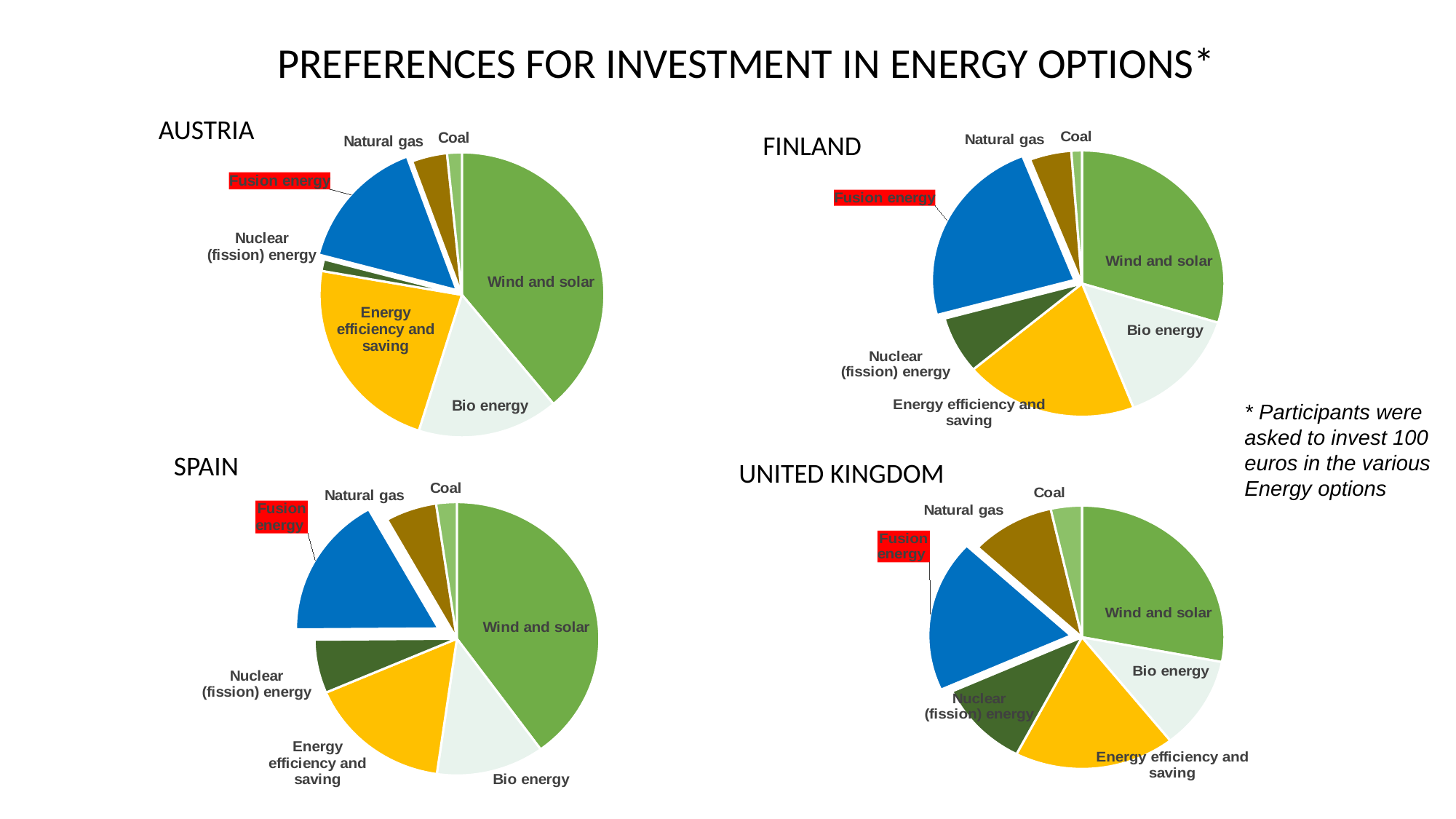

preferences for investment IN ENERGY OPTIONS*
AUSTRIA

### Chart

| Category |  |
|---|---|
| Wind and solar  | 38.883821932681876 |
| Bio energy  | 16.016286644951155 |
| Energy efficiency and saving | 22.79587404994567 |
| Nuclear (fission) energy | 1.31813246471227 |
| Fusion energy  | 15.301845819761121 |
| Natural gas  | 4.006514657980458 |
| Coal | 1.6775244299674261 |
FINLAND

### Chart

| Category |  |
|---|---|
| Wind and solar  | 29.74576271186441 |
| Bio energy  | 14.3675847457627 |
| Energy efficiency and saving | 19.726694915254225 |
| Nuclear (fission) energy | 6.9258474576271185 |
| Fusion energy  | 23.286016949152515 |
| Natural gas  | 4.74152542372882 |
| Coal | 1.2065677966101713 |
* Participants were asked to invest 100 euros in the various Energy options
SPAIN
UNITED KINGDOM

### Chart

| Category |  |
|---|---|
| Wind and solar  | 39.99380804953558 |
| Bio energy  | 12.266253869969034 |
| Energy efficiency and saving | 16.3003095975232 |
| Nuclear (fission) energy | 6.330237358101132 |
| Fusion energy  | 16.957688338493263 |
| Natural gas  | 5.805985552115583 |
| Coal | 2.3457172342621257 |

### Chart

| Category |  |
|---|---|
| Wind and solar  | 28.01802757158005 |
| Bio energy  | 11.352067868504783 |
| Energy efficiency and saving | 18.240721102863198 |
| Nuclear (fission) energy | 10.64475079533403 |
| Fusion energy  | 18.690349946977747 |
| Natural gas  | 9.516436903499473 |
| Coal | 3.53764581124072 |